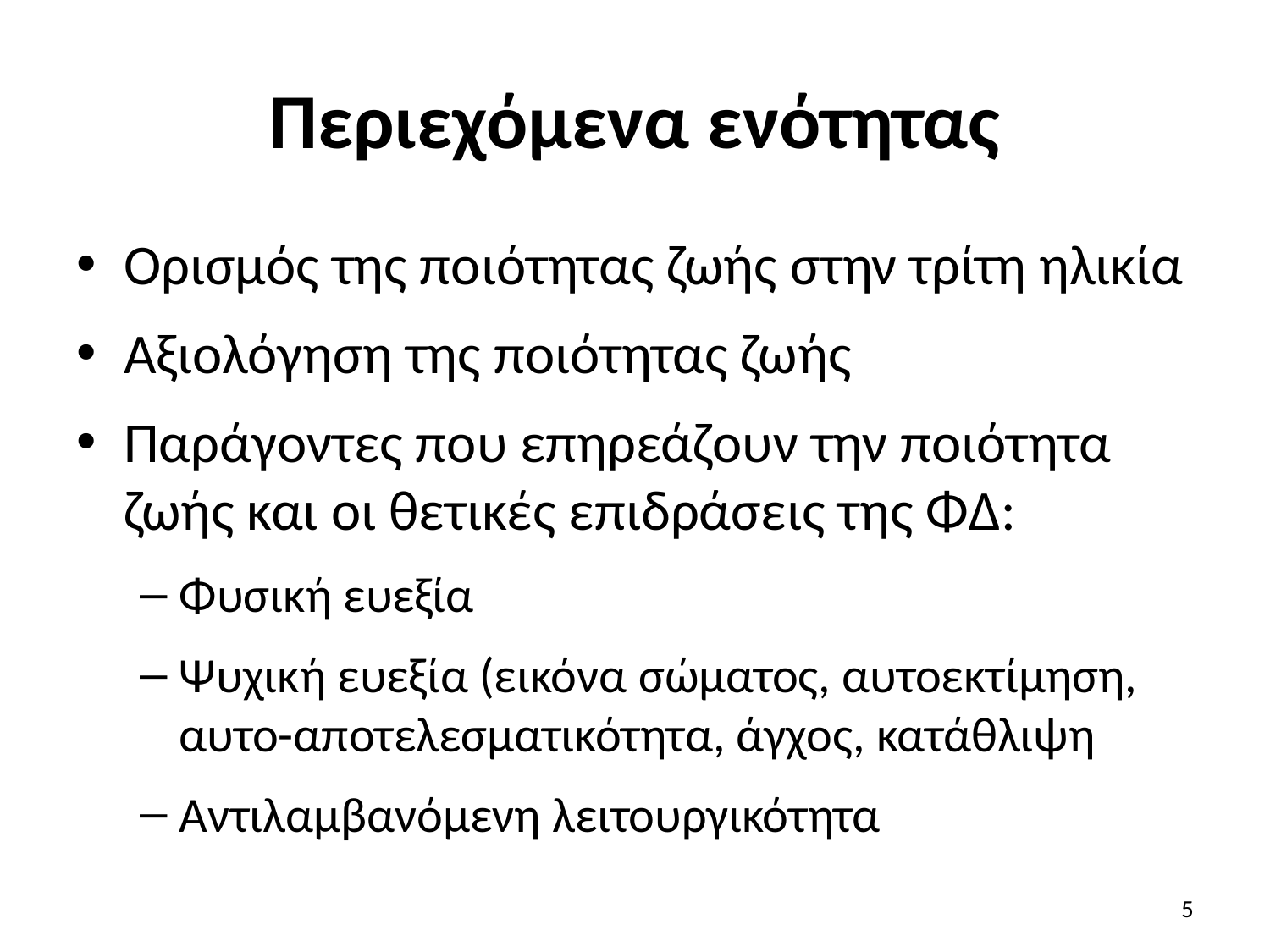

# Περιεχόμενα ενότητας
Ορισμός της ποιότητας ζωής στην τρίτη ηλικία
Αξιολόγηση της ποιότητας ζωής
Παράγοντες που επηρεάζουν την ποιότητα ζωής και οι θετικές επιδράσεις της ΦΔ:
Φυσική ευεξία
Ψυχική ευεξία (εικόνα σώματος, αυτοεκτίμηση, αυτο-αποτελεσματικότητα, άγχος, κατάθλιψη
Αντιλαμβανόμενη λειτουργικότητα

5